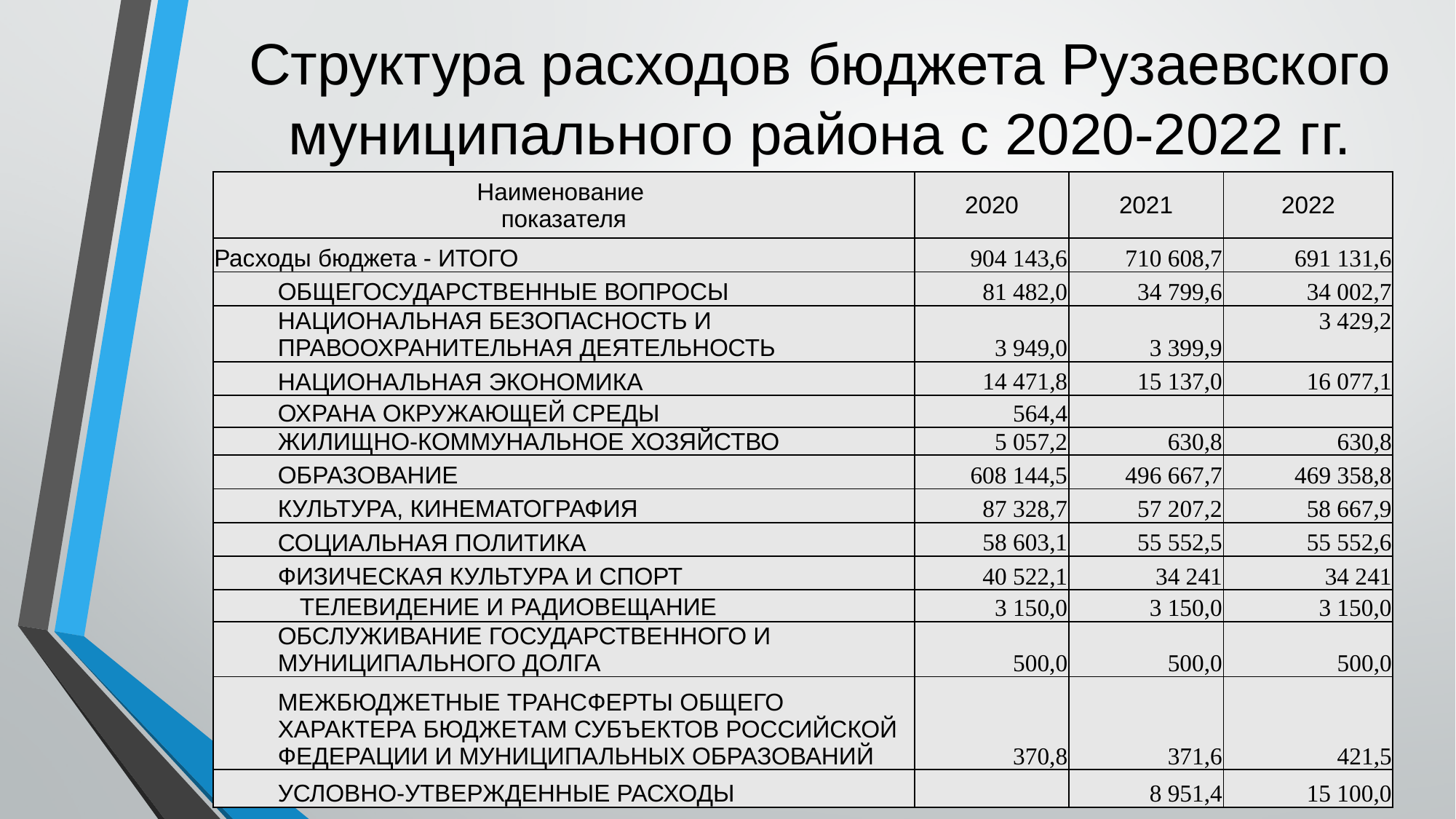

# Структура расходов бюджета Рузаевского муниципального района с 2020-2022 гг.
| Наименование показателя | 2020 | 2021 | 2022 |
| --- | --- | --- | --- |
| Расходы бюджета - ИТОГО | 904 143,6 | 710 608,7 | 691 131,6 |
| ОБЩЕГОСУДАРСТВЕННЫЕ ВОПРОСЫ | 81 482,0 | 34 799,6 | 34 002,7 |
| НАЦИОНАЛЬНАЯ БЕЗОПАСНОСТЬ И ПРАВООХРАНИТЕЛЬНАЯ ДЕЯТЕЛЬНОСТЬ | 3 949,0 | 3 399,9 | 3 429,2 |
| НАЦИОНАЛЬНАЯ ЭКОНОМИКА | 14 471,8 | 15 137,0 | 16 077,1 |
| ОХРАНА ОКРУЖАЮЩЕЙ СРЕДЫ | 564,4 |  |  |
| ЖИЛИЩНО-КОММУНАЛЬНОЕ ХОЗЯЙСТВО | 5 057,2 | 630,8 | 630,8 |
| ОБРАЗОВАНИЕ | 608 144,5 | 496 667,7 | 469 358,8 |
| КУЛЬТУРА, КИНЕМАТОГРАФИЯ | 87 328,7 | 57 207,2 | 58 667,9 |
| СОЦИАЛЬНАЯ ПОЛИТИКА | 58 603,1 | 55 552,5 | 55 552,6 |
| ФИЗИЧЕСКАЯ КУЛЬТУРА И СПОРТ | 40 522,1 | 34 241 | 34 241 |
| ТЕЛЕВИДЕНИЕ И РАДИОВЕЩАНИЕ | 3 150,0 | 3 150,0 | 3 150,0 |
| ОБСЛУЖИВАНИЕ ГОСУДАРСТВЕННОГО И МУНИЦИПАЛЬНОГО ДОЛГА | 500,0 | 500,0 | 500,0 |
| МЕЖБЮДЖЕТНЫЕ ТРАНСФЕРТЫ ОБЩЕГО ХАРАКТЕРА БЮДЖЕТАМ СУБЪЕКТОВ РОССИЙСКОЙ ФЕДЕРАЦИИ И МУНИЦИПАЛЬНЫХ ОБРАЗОВАНИЙ | 370,8 | 371,6 | 421,5 |
| УСЛОВНО-УТВЕРЖДЕННЫЕ РАСХОДЫ |  | 8 951,4 | 15 100,0 |